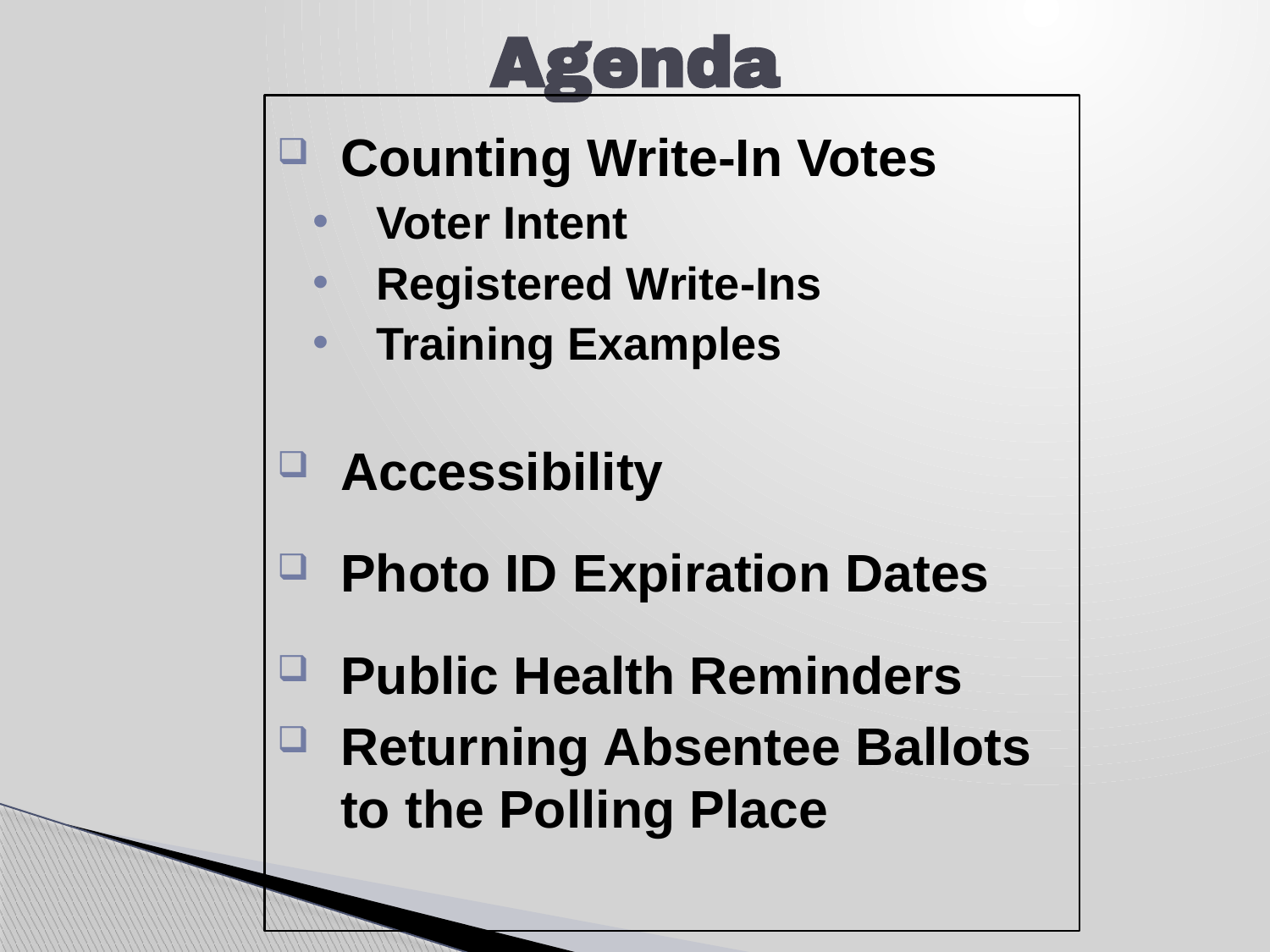

# Agenda

Counting Write-In Votes
Voter Intent
Registered Write-Ins
Training Examples

Accessibility
Photo ID Expiration Dates
Public Health Reminders
Returning Absentee Ballots to the Polling Place